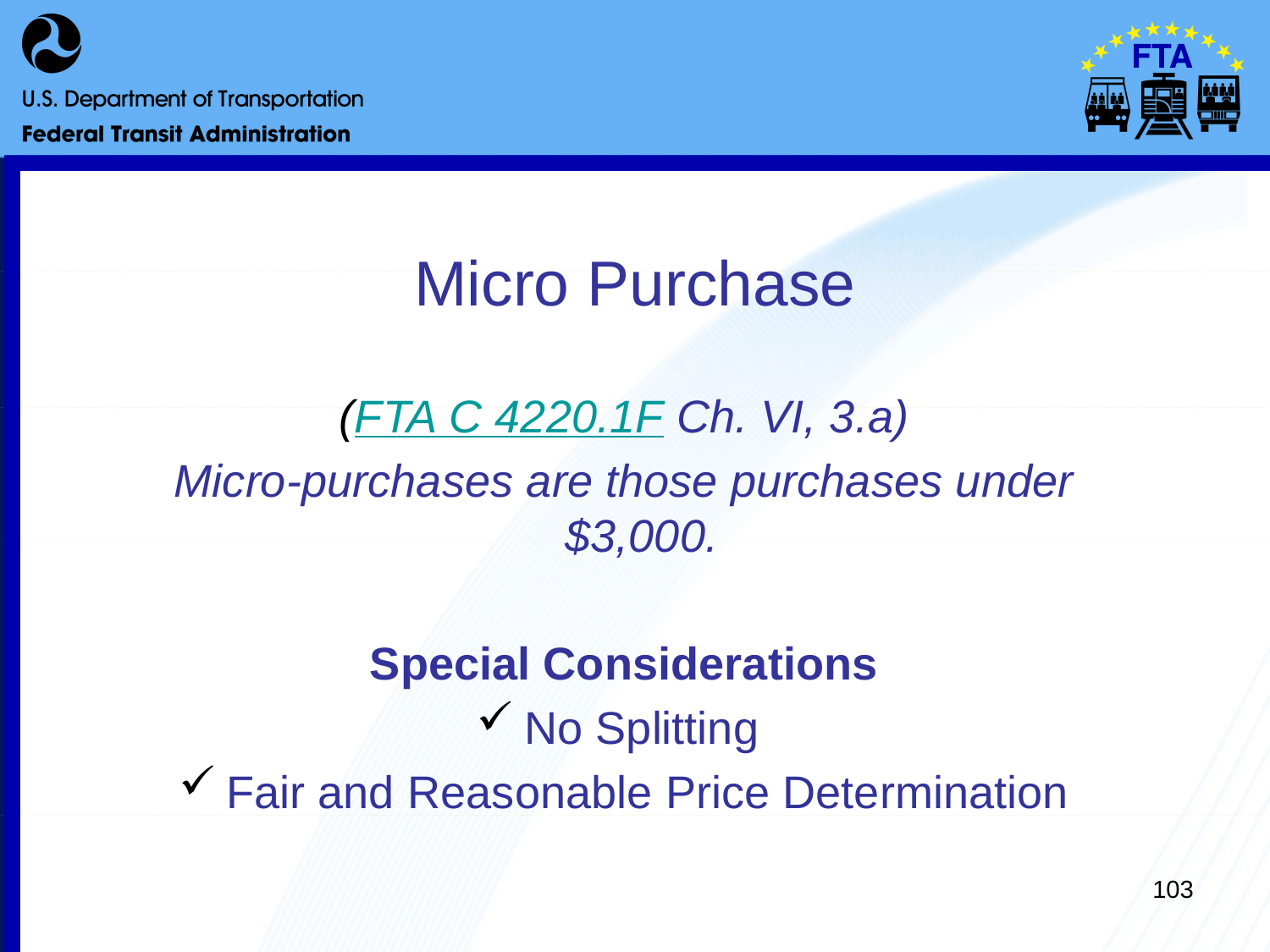

# Micro Purchase
(FTA C 4220.1F Ch. VI, 3.a)
Micro-purchases are those purchases under $3,000.

Special Considerations
No Splitting
Fair and Reasonable Price Determination

103